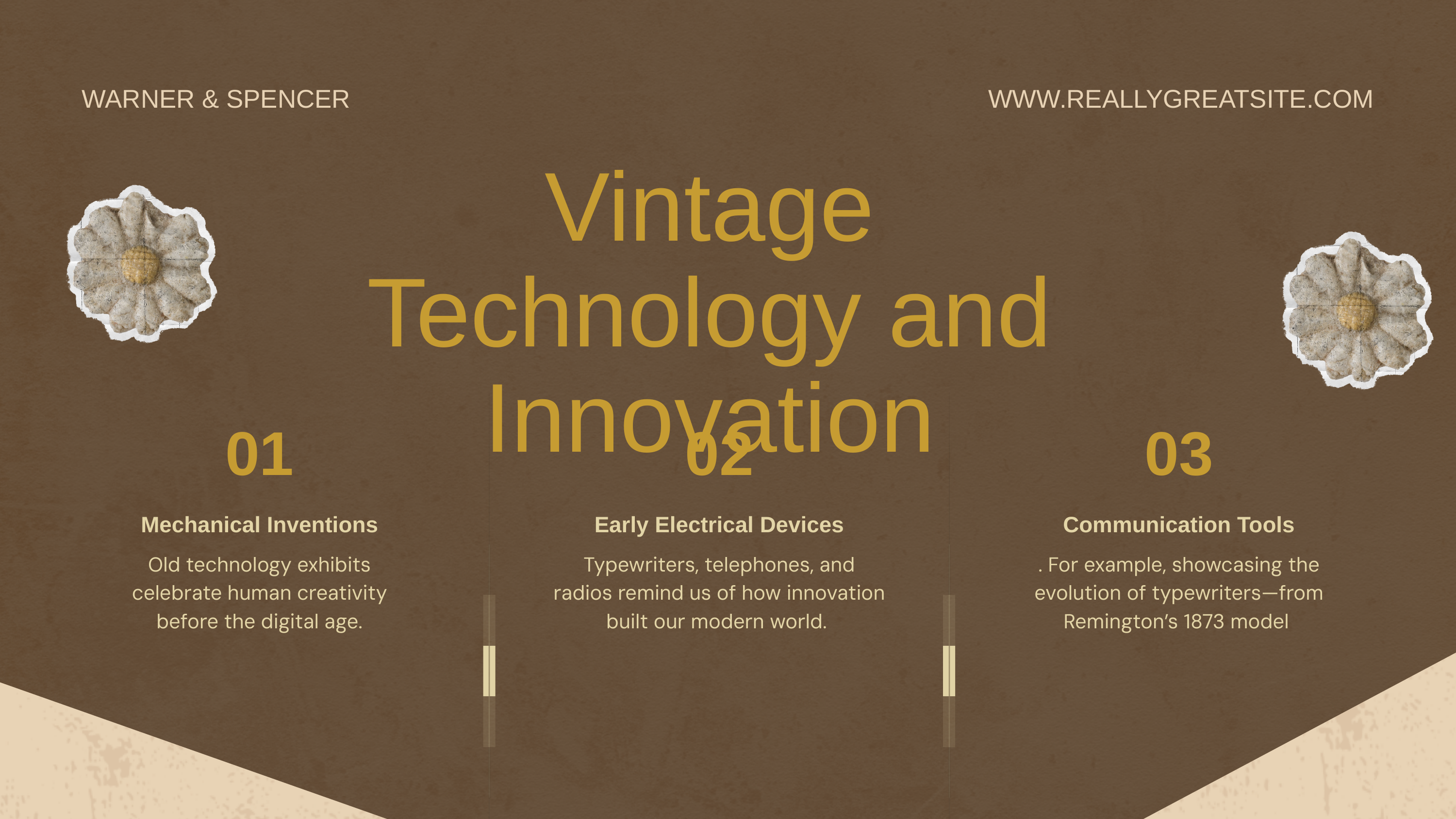

WARNER & SPENCER
WWW.REALLYGREATSITE.COM
Vintage Technology and Innovation

01
02
03
Mechanical Inventions
Early Electrical Devices
Communication Tools
Old technology exhibits celebrate human creativity before the digital age.
Typewriters, telephones, and radios remind us of how innovation built our modern world.
. For example, showcasing the evolution of typewriters—from Remington’s 1873 model